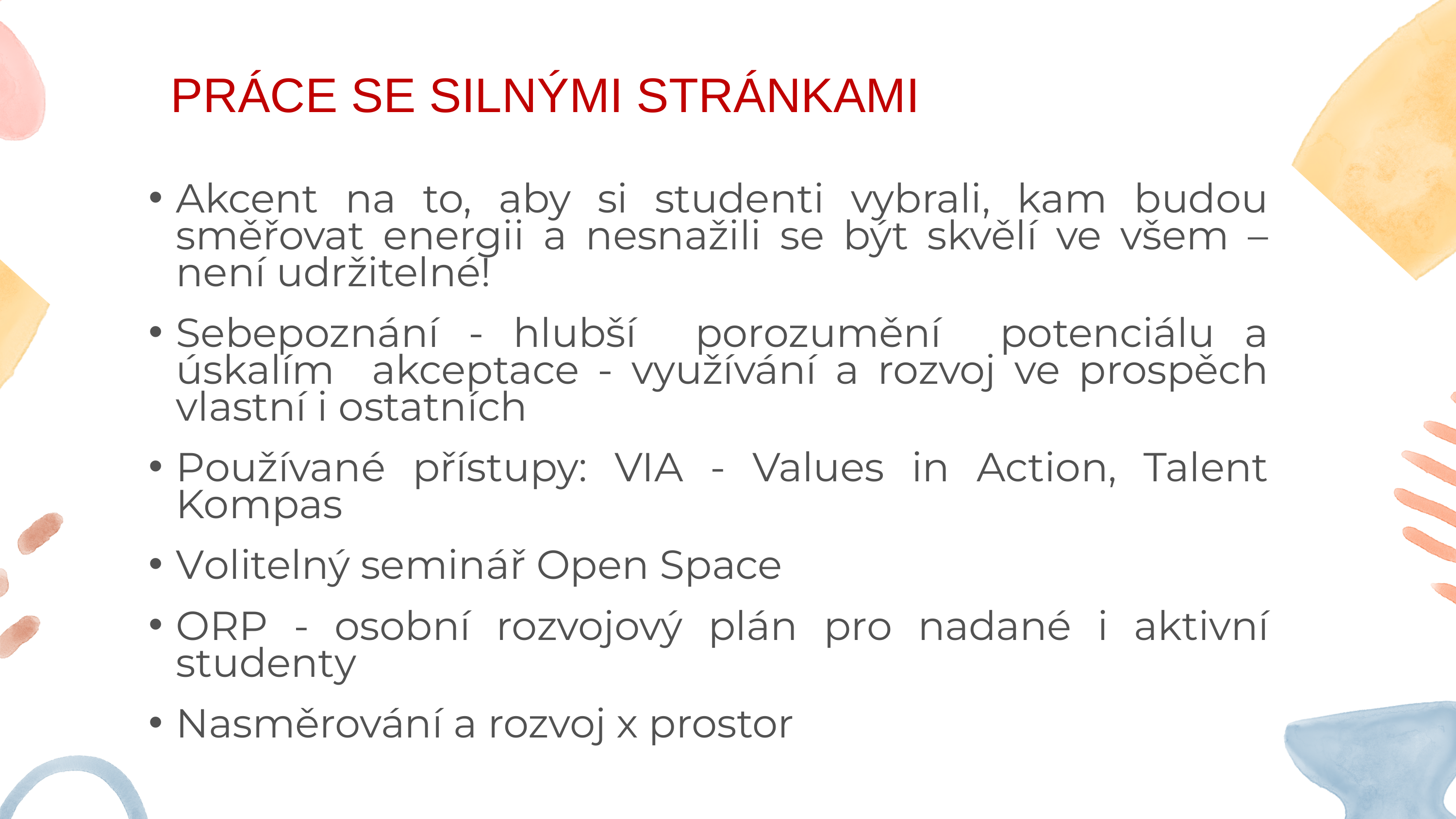

PRÁCE SE SILNÝMI STRÁNKAMI

Akcent na to, aby si studenti vybrali, kam budou směřovat energii a nesnažili se být skvělí ve všem – není udržitelné!
Sebepoznání - hlubší  porozumění  potenciálu a úskalím  akceptace - využívání a rozvoj ve prospěch vlastní i ostatních
Používané přístupy: VIA - Values in Action, Talent Kompas
Volitelný seminář Open Space
ORP - osobní rozvojový plán pro nadané i aktivní studenty
Nasměrování a rozvoj x prostor